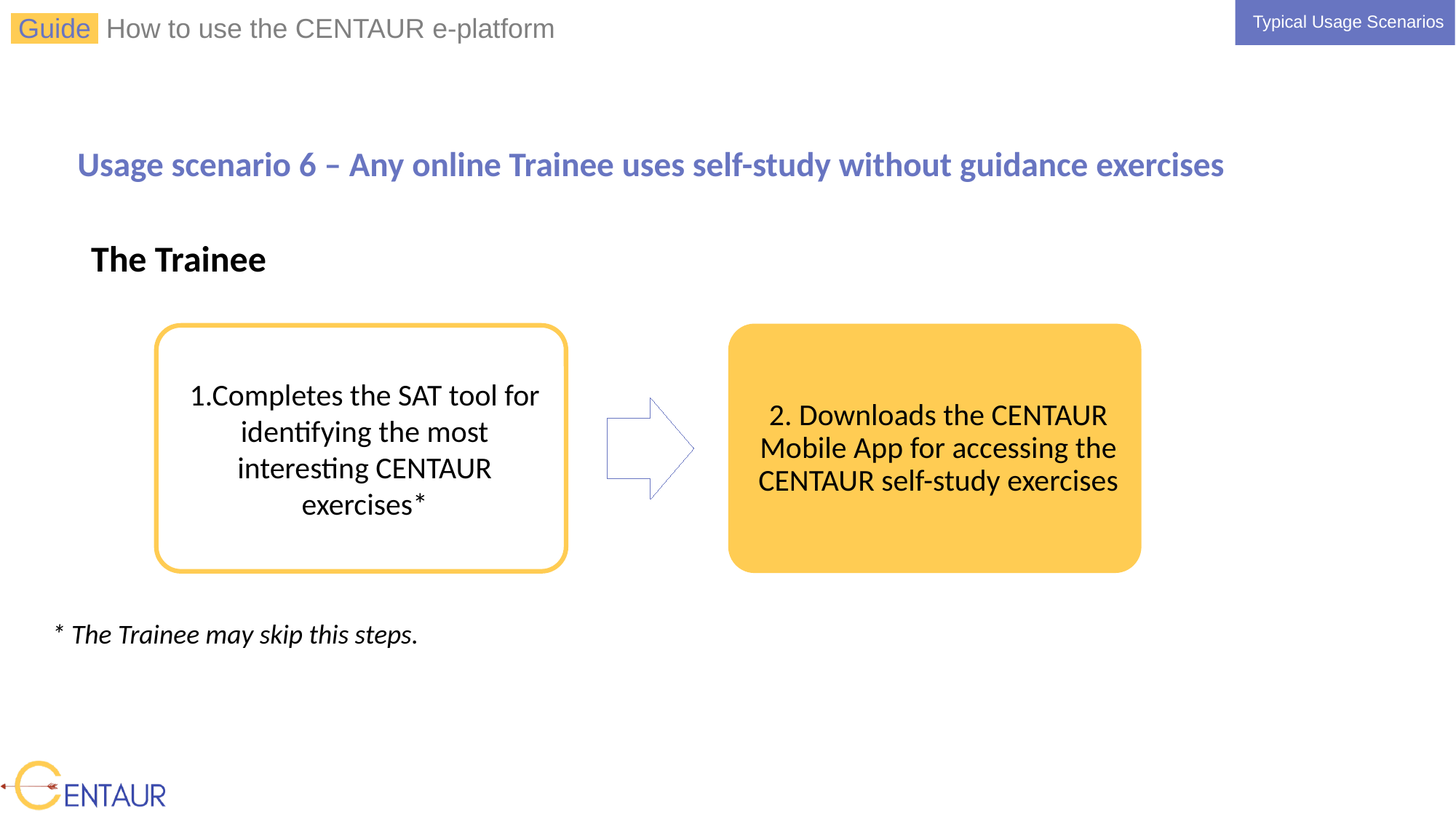

Typical Usage Scenarios
# Usage scenario 6 – Any online Trainee uses self-study without guidance exercises
The Trainee
1.Completes the SAT tool for identifying the most interesting CENTAUR exercises*

2. Downloads the CENTAUR Mobile App for accessing the CENTAUR self-study exercises
* The Trainee may skip this steps.